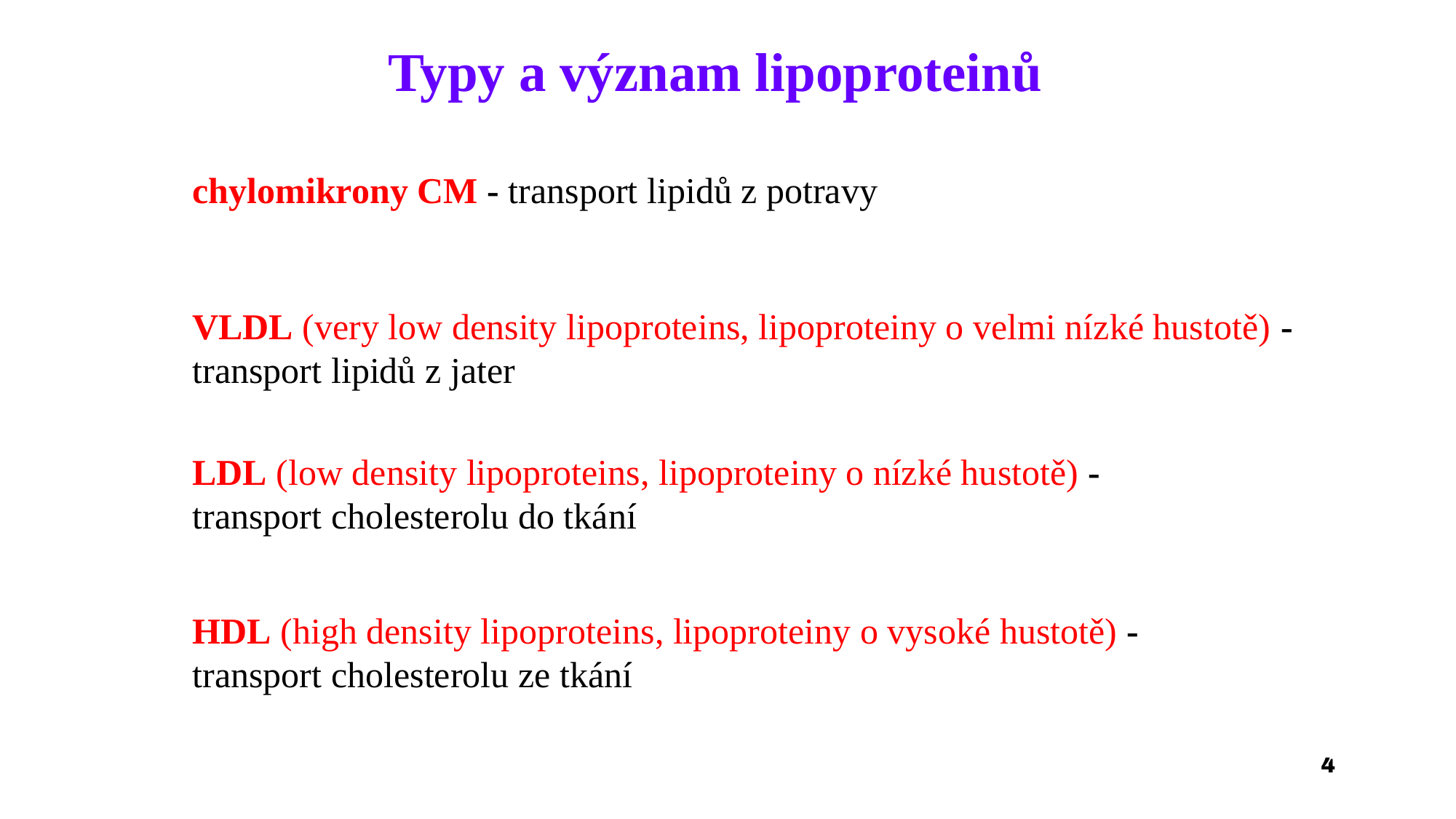

Typy a význam lipoproteinů

chylomikrony CM - transport lipidů z potravy

VLDL (very low density lipoproteins, lipoproteiny o velmi nízké hustotě) - transport lipidů z jater
LDL (low density lipoproteins, lipoproteiny o nízké hustotě) - transport cholesterolu do tkání
HDL (high density lipoproteins, lipoproteiny o vysoké hustotě) - transport cholesterolu ze tkání
4